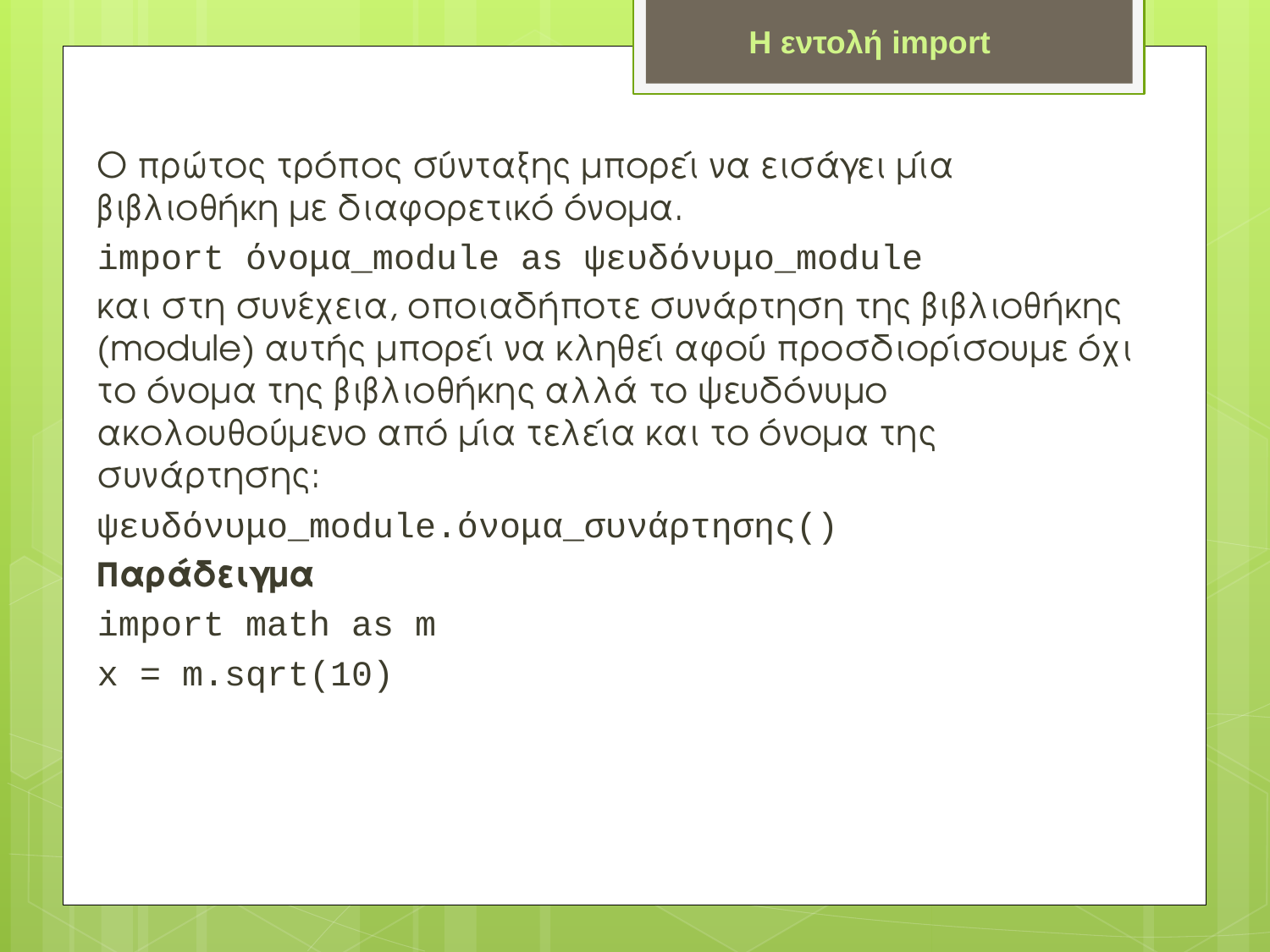

Η εντολή import
Ο πρώτος τρόπος σύνταξης μπορεί να εισάγει μία βιβλιοθήκη με διαφορετικό όνομα.
import όνομα_module as ψευδόνυμο_module
και στη συνέχεια, οποιαδήποτε συνάρτηση της βιβλιοθήκης (module) αυτής μπορεί να κληθεί αφού προσδιορίσουμε όχι το όνομα της βιβλιοθήκης αλλά το ψευδόνυμο ακολουθούμενο από μία τελεία και το όνομα της συνάρτησης:
ψευδόνυμο_module.όνομα_συνάρτησης()
Παράδειγμα
import math as m
x = m.sqrt(10)